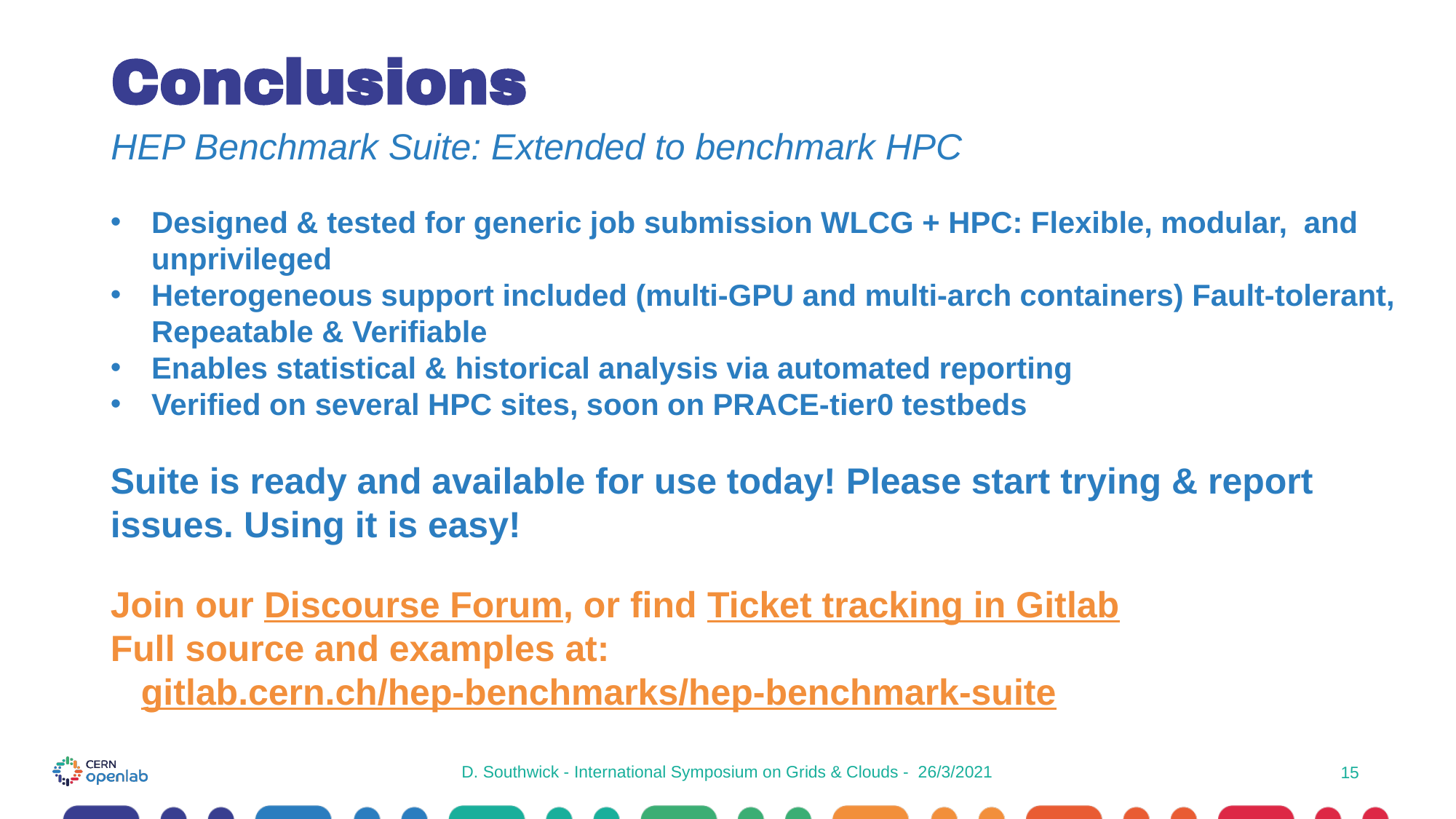

# Conclusions
HEP Benchmark Suite: Extended to benchmark HPC
Designed & tested for generic job submission WLCG + HPC: Flexible, modular,  and unprivileged
Heterogeneous support included (multi-GPU and multi-arch containers) Fault-tolerant, Repeatable & Verifiable
Enables statistical & historical analysis via automated reporting
Verified on several HPC sites, soon on PRACE-tier0 testbeds

Suite is ready and available for use today! Please start trying & report issues. Using it is easy!

Join our Discourse Forum, or find Ticket tracking in Gitlab
Full source and examples at:
   gitlab.cern.ch/hep-benchmarks/hep-benchmark-suite
D. Southwick - International Symposium on Grids & Clouds -  26/3/2021